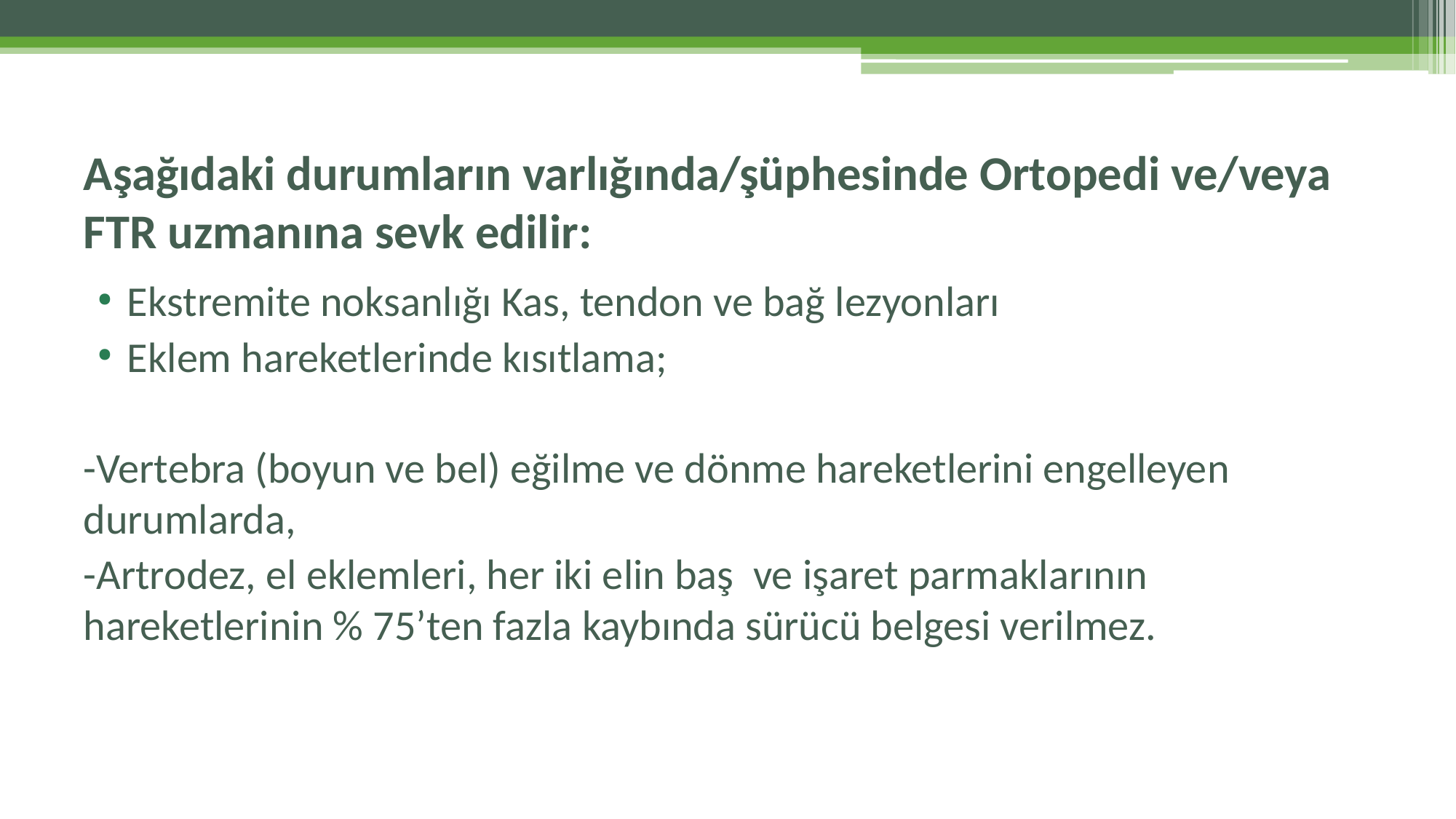

# Aşağıdaki durumların varlığında/şüphesinde Ortopedi ve/veya FTR uzmanına sevk edilir:
Ekstremite noksanlığı Kas, tendon ve bağ lezyonları
Eklem hareketlerinde kısıtlama;

-Vertebra (boyun ve bel) eğilme ve dönme hareketlerini engelleyen durumlarda,
-Artrodez, el eklemleri, her iki elin baş  ve işaret parmaklarının hareketlerinin % 75’ten fazla kaybında sürücü belgesi verilmez.